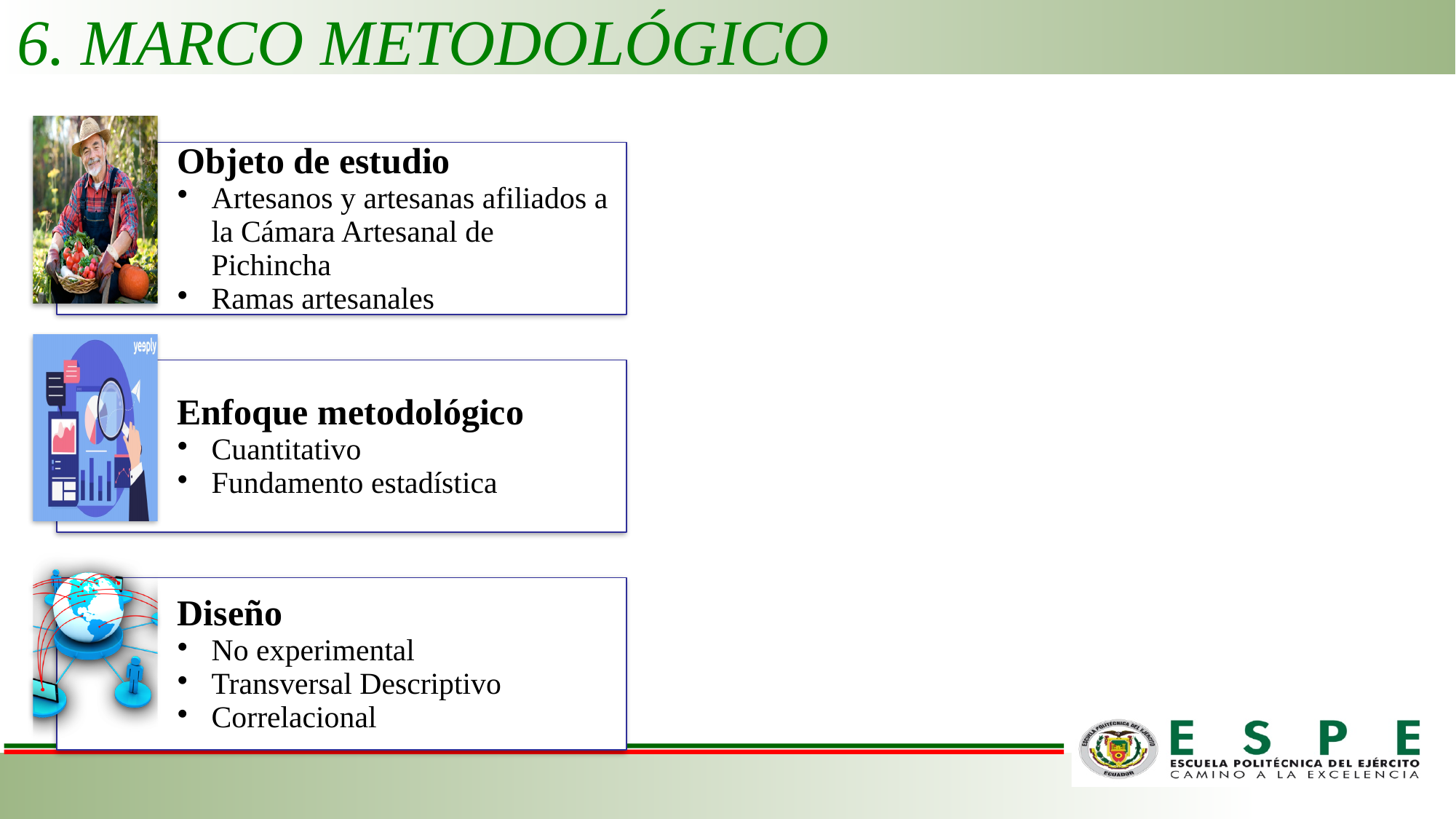

6. MARCO METODOLÓGICO
Objeto de estudio
Artesanos y artesanas afiliados a la Cámara Artesanal de Pichincha
Enfoque metodológico
Cuantitativo
Fundamento estadística
Diseño
No experimental
Ramas artesanales
Correlacional
Transversal Descriptivo